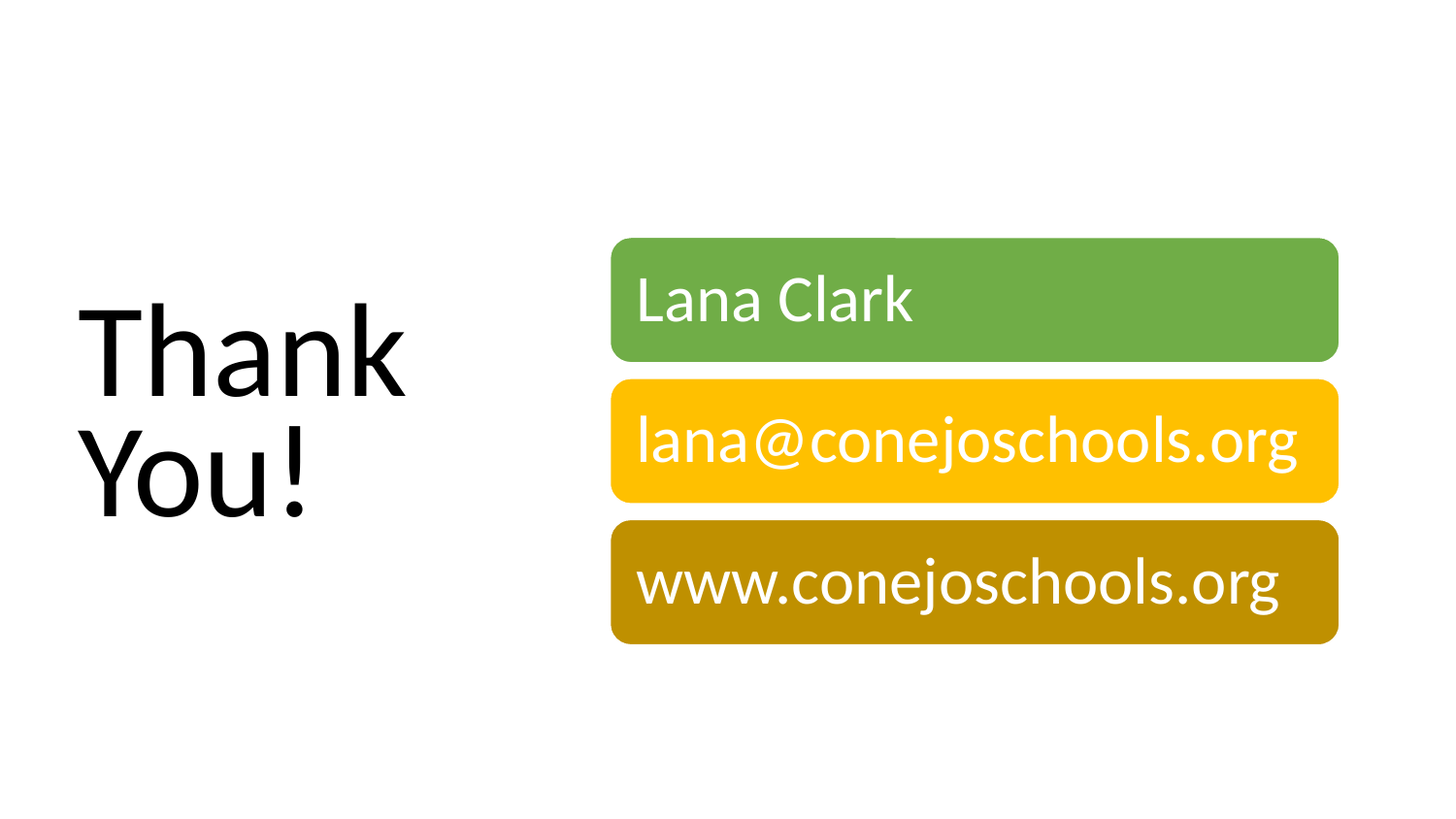

# Thank You!

Lana Clark

lana@conejoschools.org

www.conejoschools.org